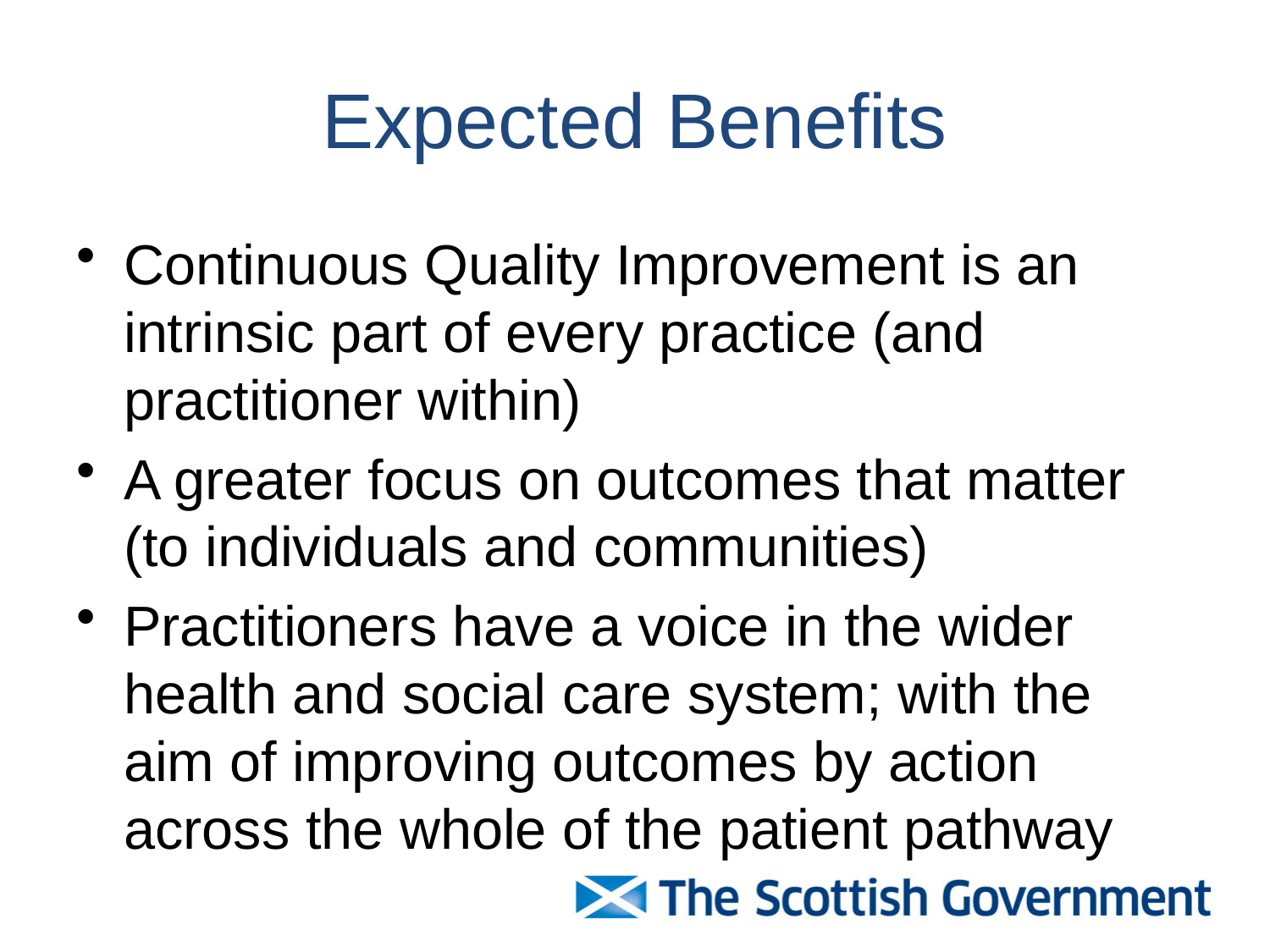

# Expected Benefits
Continuous Quality Improvement is an intrinsic part of every practice (and practitioner within)
A greater focus on outcomes that matter (to individuals and communities)
Practitioners have a voice in the wider health and social care system; with the aim of improving outcomes by action across the whole of the patient pathway